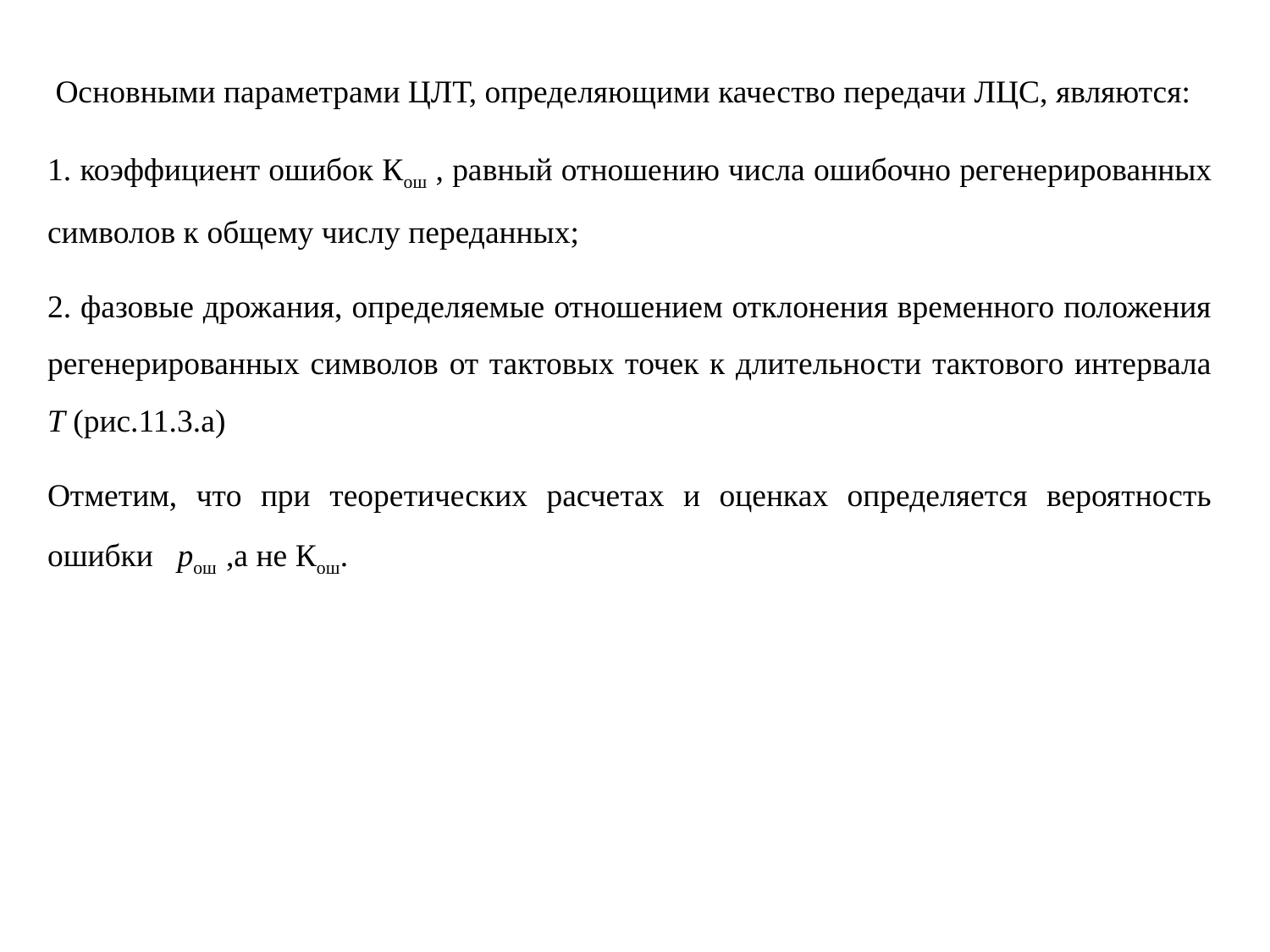

Основными параметрами ЦЛТ, определяющими качество передачи ЛЦС, являются:
1. коэффициент ошибок Кош , равный отношению числа ошибочно регенерированных символов к общему числу переданных;
2. фазовые дрожания, определяемые отношением отклонения временного положения регенерированных символов от тактовых точек к длительности тактового интервала Т (рис.11.3.а)
Отметим, что при теоретических расчетах и оценках определяется вероятность ошибки   pош  ,а не Кош.